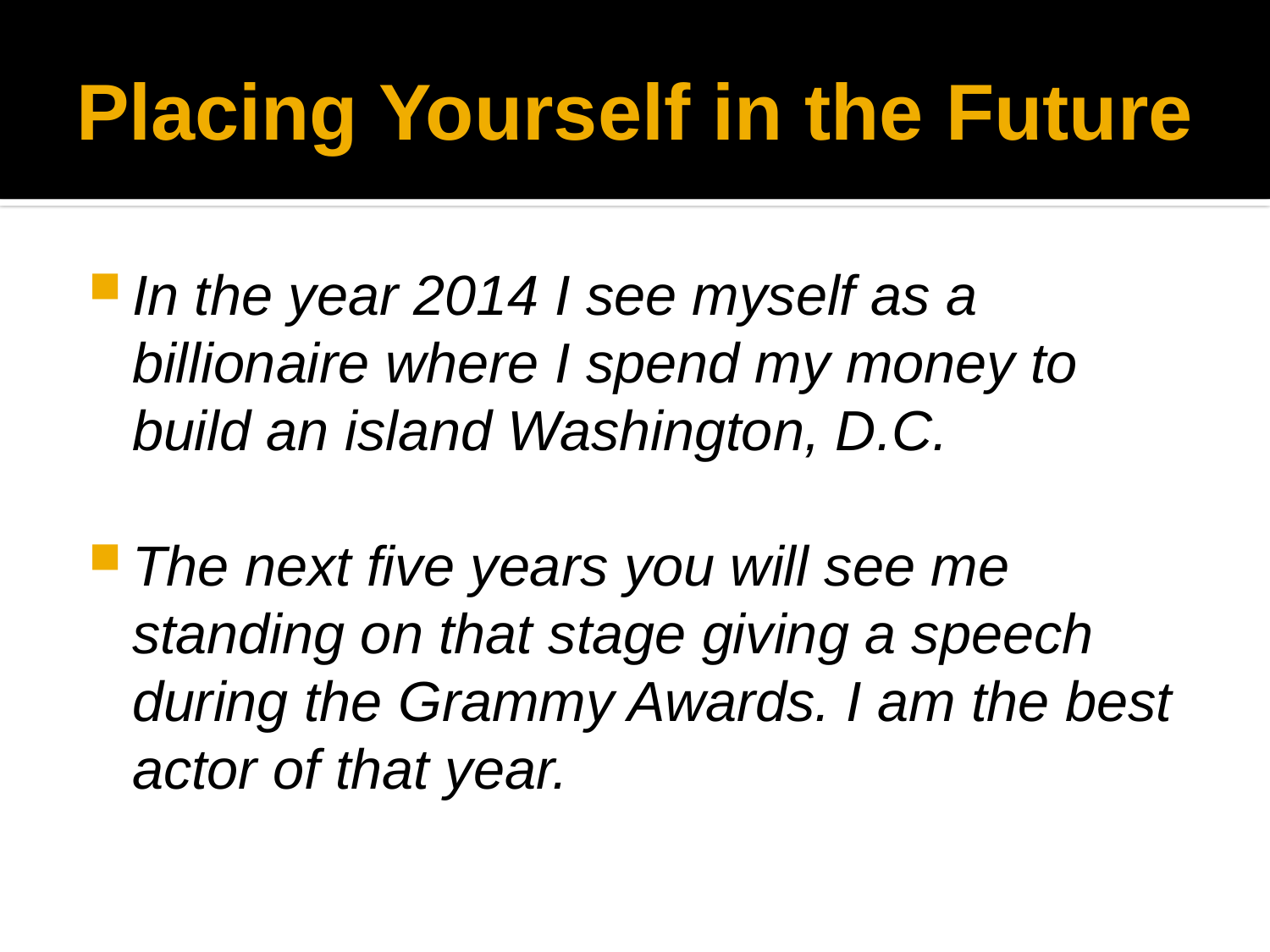

# Placing Yourself in the Future
In the year 2014 I see myself as a billionaire where I spend my money to build an island Washington, D.C.

The next five years you will see me standing on that stage giving a speech during the Grammy Awards. I am the best actor of that year.